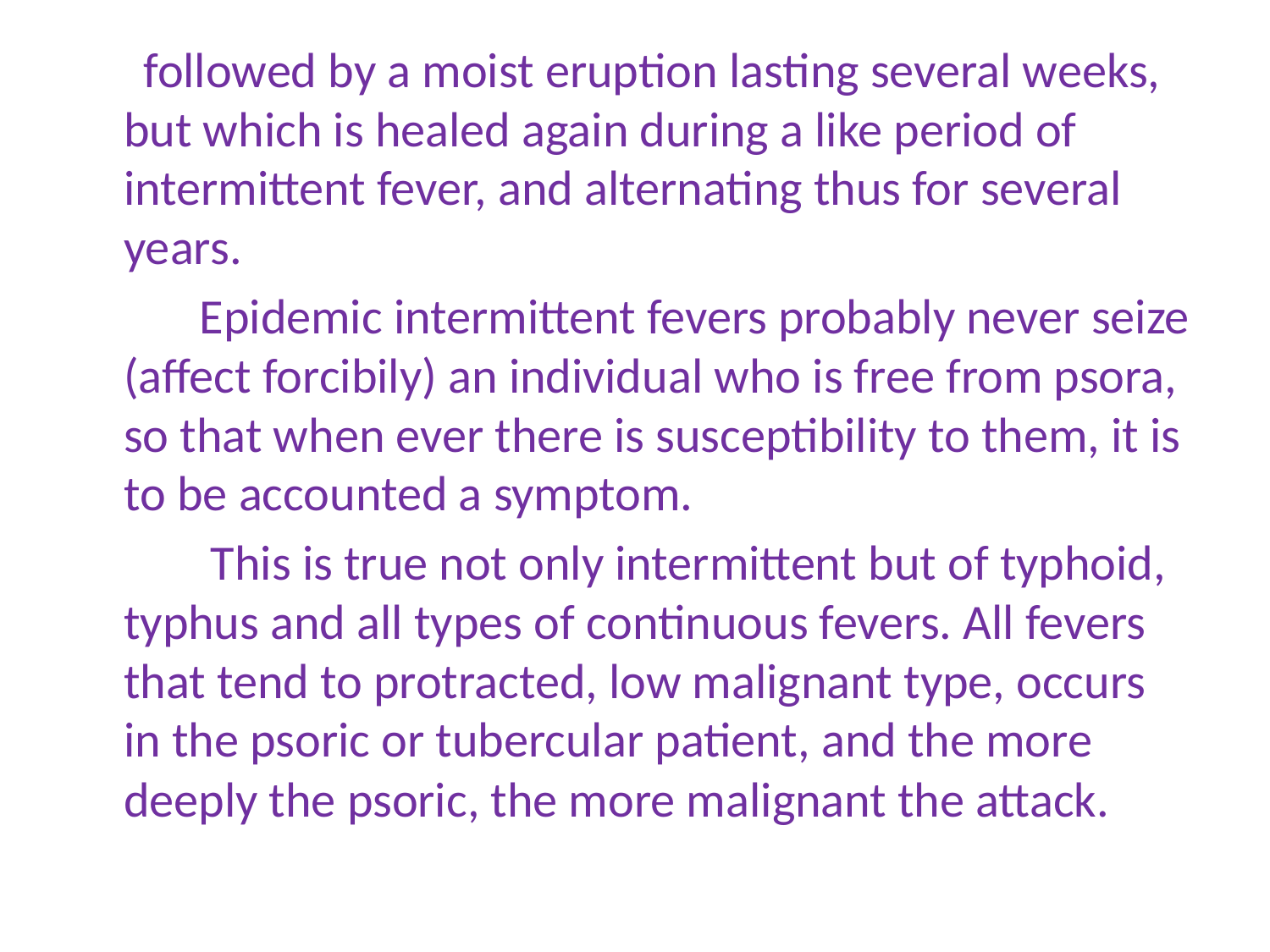

followed by a moist eruption lasting several weeks, but which is healed again during a like period of intermittent fever, and alternating thus for several years.
           Epidemic intermittent fevers probably never seize (affect forcibily) an individual who is free from psora, so that when ever there is susceptibility to them, it is to be accounted a symptom.
            This is true not only intermittent but of typhoid, typhus and all types of continuous fevers. All fevers that tend to protracted, low malignant type, occurs in the psoric or tubercular patient, and the more deeply the psoric, the more malignant the attack.